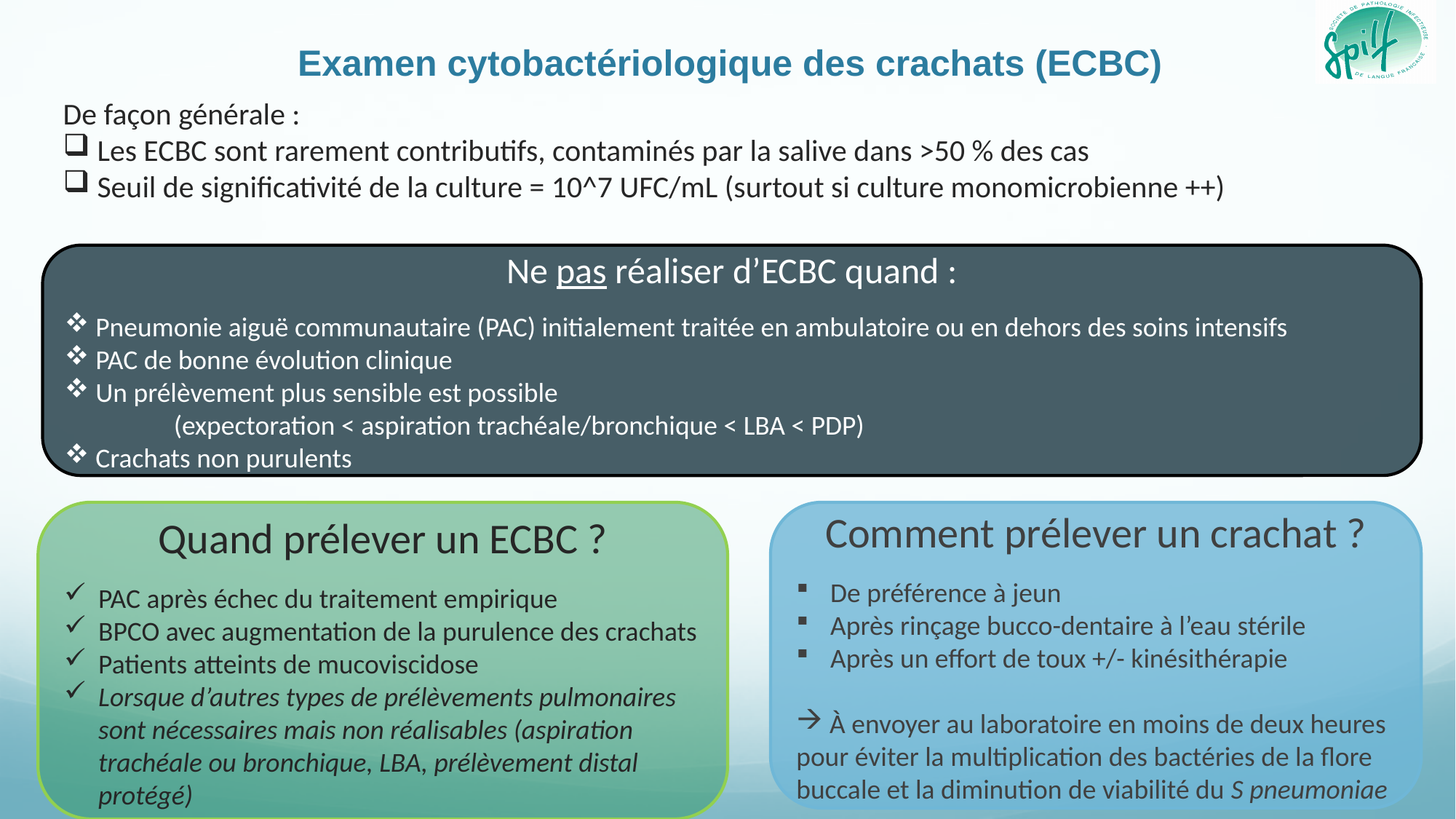

Examen cytobactériologique des crachats (ECBC)
De façon générale :
Les ECBC sont rarement contributifs, contaminés par la salive dans >50 % des cas
Seuil de significativité de la culture = 10^7 UFC/mL (surtout si culture monomicrobienne ++)
Ne pas réaliser d’ECBC quand :

 Pneumonie aiguë communautaire (PAC) initialement traitée en ambulatoire ou en dehors des soins intensifs
 PAC de bonne évolution clinique
 Un prélèvement plus sensible est possible
	(expectoration < aspiration trachéale/bronchique < LBA < PDP)
 Crachats non purulents
Quand prélever un ECBC ?

PAC après échec du traitement empirique
BPCO avec augmentation de la purulence des crachats
Patients atteints de mucoviscidose
Lorsque d’autres types de prélèvements pulmonaires sont nécessaires mais non réalisables (aspiration trachéale ou bronchique, LBA, prélèvement distal protégé)
Comment prélever un crachat ?

De préférence à jeun
Après rinçage bucco-dentaire à l’eau stérile
Après un effort de toux +/- kinésithérapie

 À envoyer au laboratoire en moins de deux heures pour éviter la multiplication des bactéries de la flore buccale et la diminution de viabilité du S pneumoniae